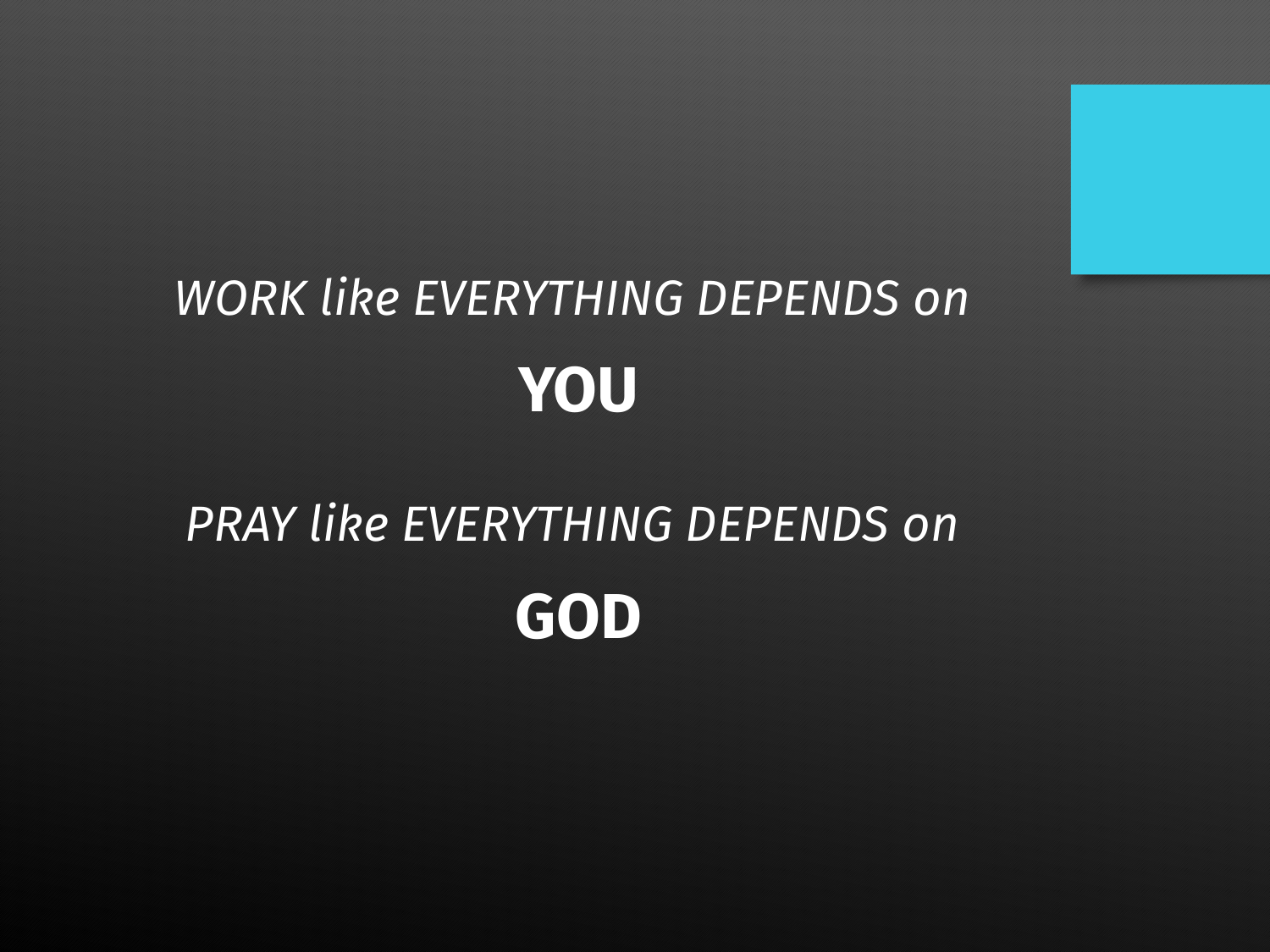

WORK like EVERYTHING DEPENDS on
YOU

PRAY like EVERYTHING DEPENDS on
GOD